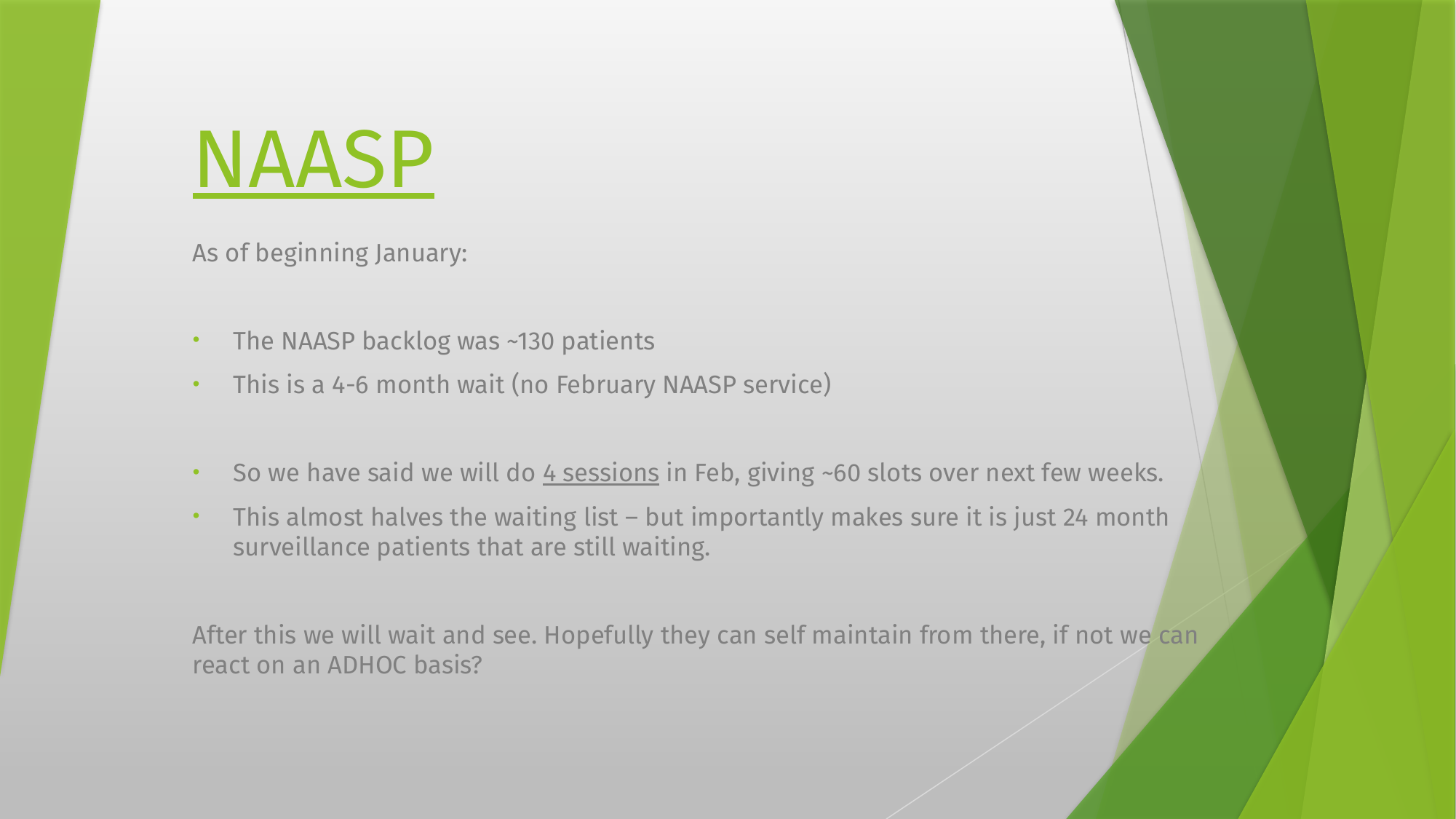

# NAASP
As of beginning January:

The NAASP backlog was ~130 patients
This is a 4-6 month wait (no February NAASP service)

So we have said we will do 4 sessions in Feb, giving ~60 slots over next few weeks.
This almost halves the waiting list – but importantly makes sure it is just 24 month surveillance patients that are still waiting.

After this we will wait and see. Hopefully they can self maintain from there, if not we can react on an ADHOC basis?